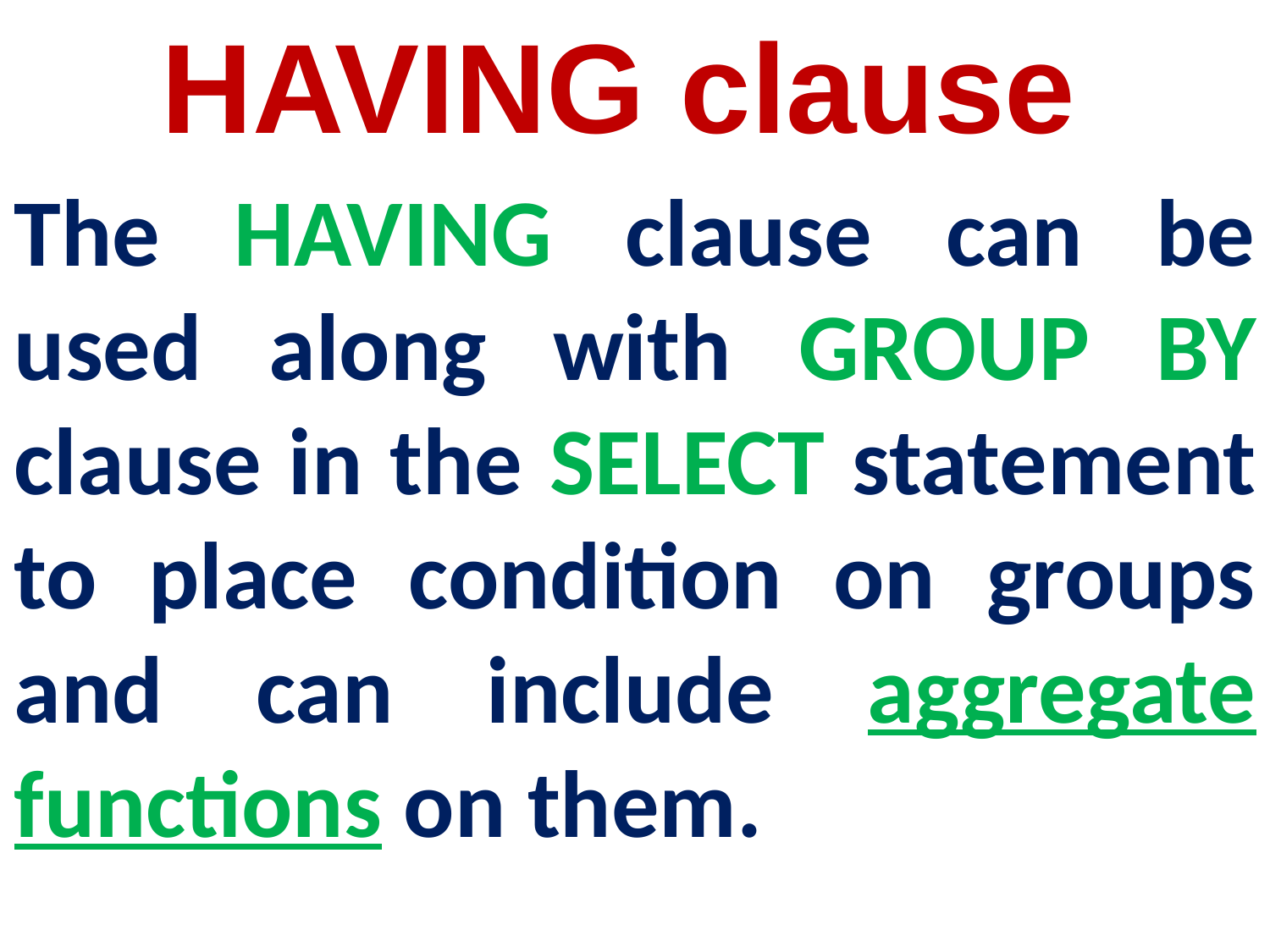

HAVING clause
The HAVING clause can be used along with GROUP BY clause in the SELECT statement to place condition on groups and can include aggregate functions on them.